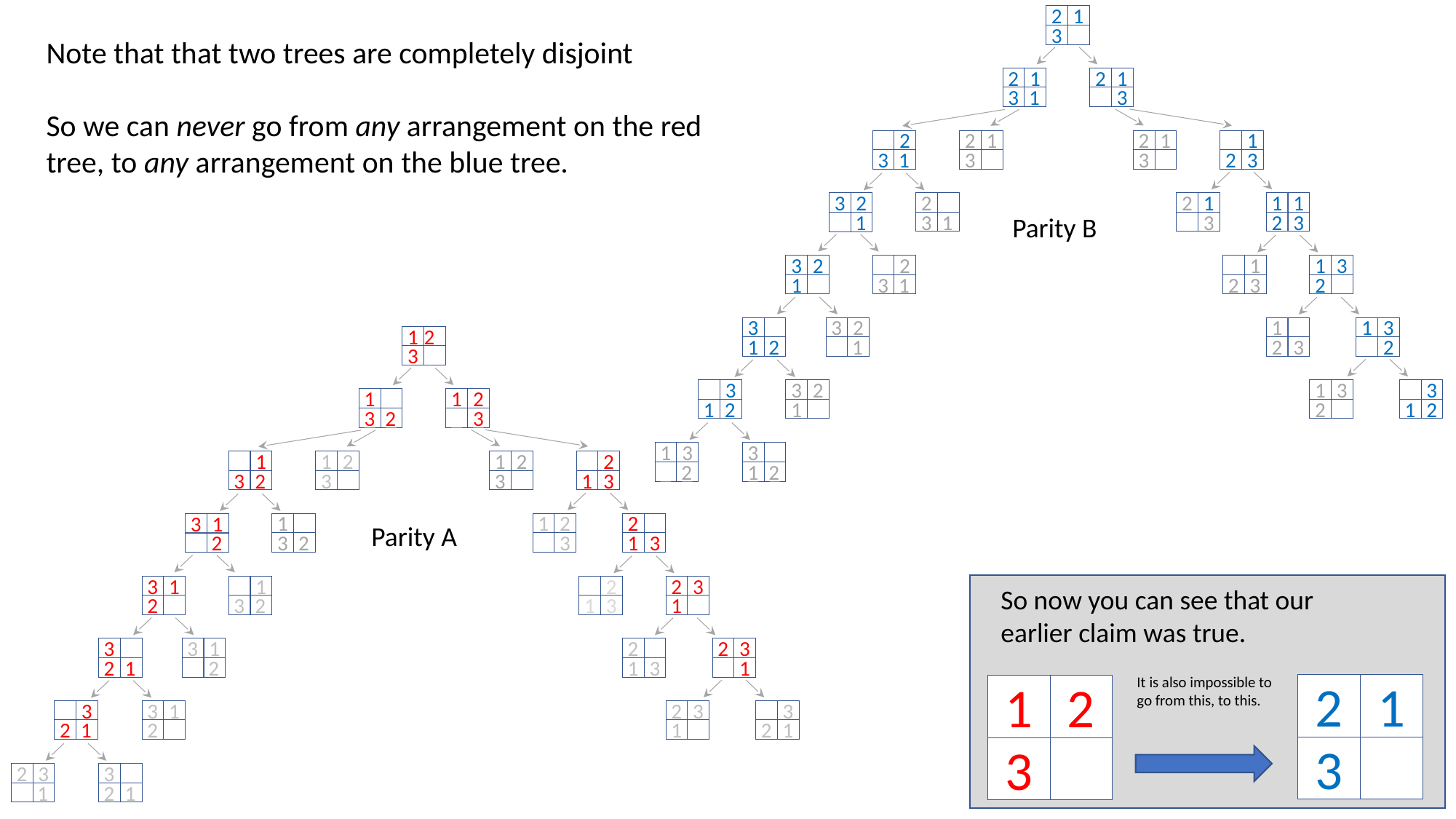

2
1
3

2
1
2
1
3
 1

3

2
2
1
2
1

1
3
 1
3

3

2
3
2

2
1
1
1
3
2
3
 1

3
2
3

 1
3
2

2

1
1
3
1

3
 1
2
3
2

3

3
2
1

1
3
1
 2

 1
2
3

2

3
3
2
1
3

3
1
 2
1

2

1
2
1
3
3

 2
1
 2
Note that that two trees are completely disjoint

So we can never go from any arrangement on the red tree, to any arrangement on the blue tree.
Parity B
1
22
3

1
2
1
2
3
 2

3

1
1
2
1
2

2
3
 2
3

3

1
3
1

1
2
2
2
3
1
3
 2

3
1
3

 2
3
1

1

2
2
3
2

3
 2
1
3
1

3

3
1
2

2
3
2
 1

 2
1
3

1

3
3
1
2
3

3
2
 1
2

1

2
1
2
3
3

 1
2
 1
Parity A

So now you can see that our earlier claim was true.
It is also impossible to go from this, to this.
2
1
3

1
2
3